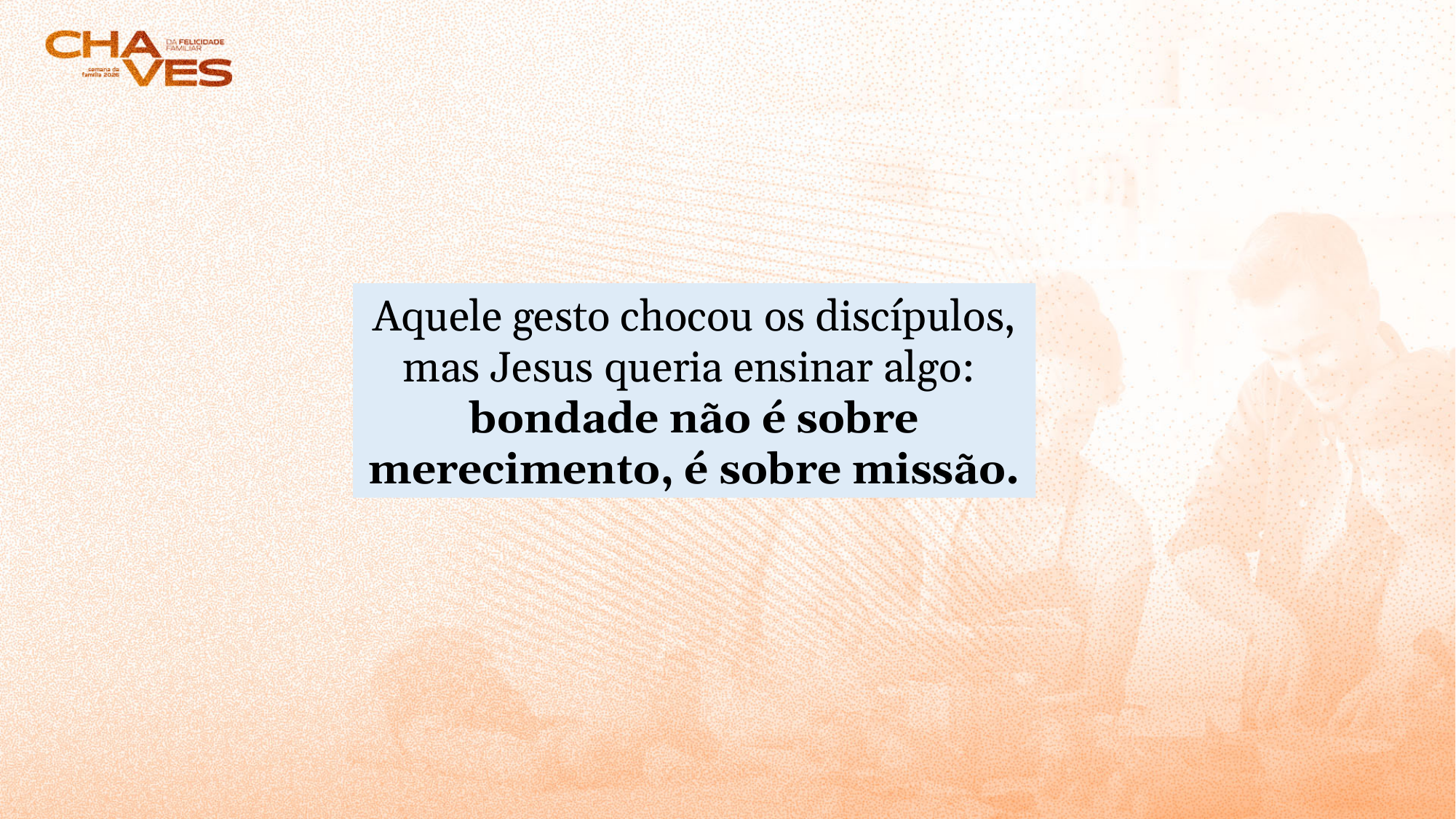

Aquele gesto chocou os discípulos, mas Jesus queria ensinar algo:
bondade não é sobre merecimento, é sobre missão.